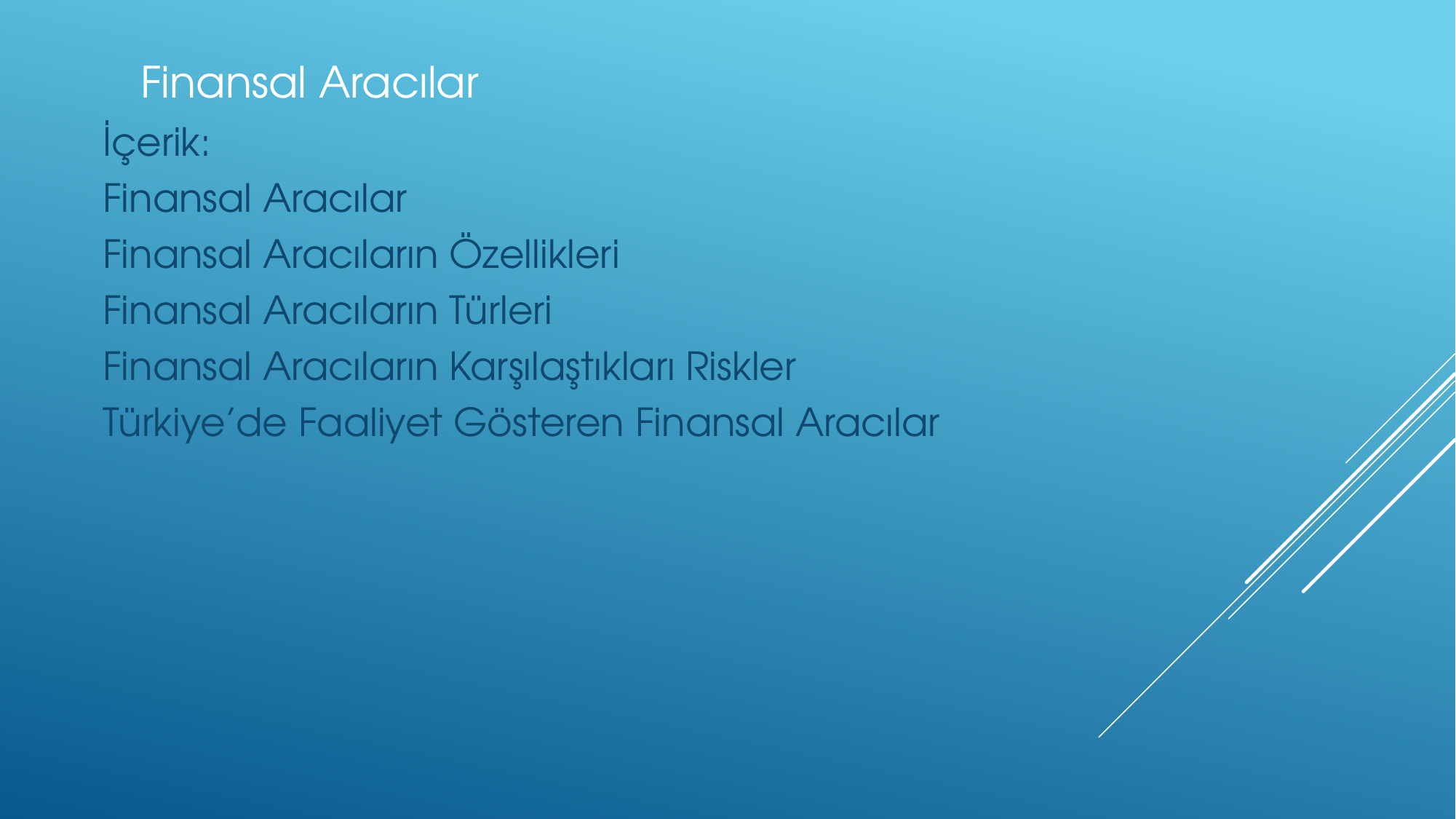

# Finansal Aracılar
İçerik:
Finansal Aracılar
Finansal Aracıların Özellikleri
Finansal Aracıların Türleri
Finansal Aracıların Karşılaştıkları Riskler
Türkiye’de Faaliyet Gösteren Finansal Aracılar